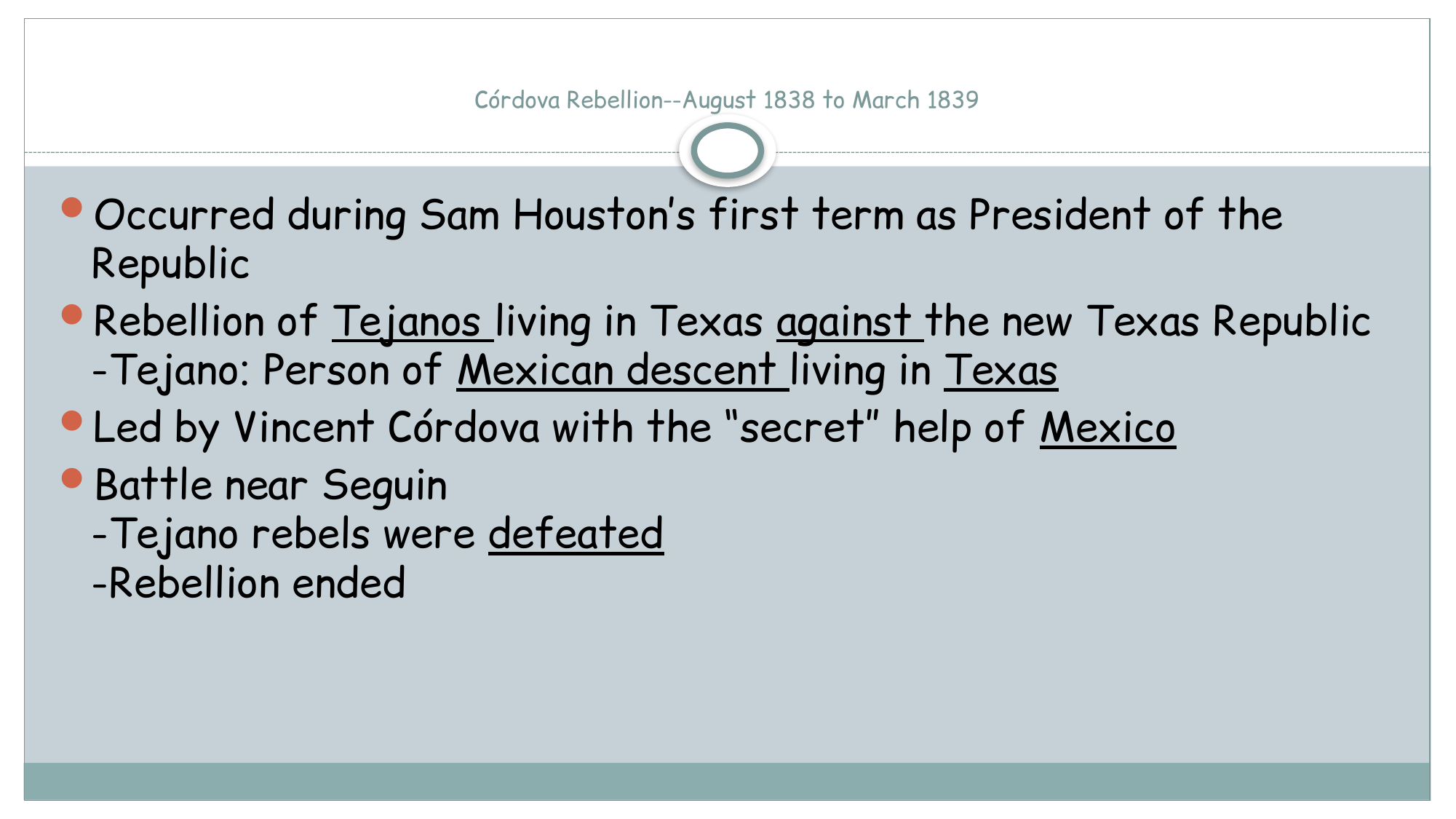

# Córdova Rebellion--August 1838 to March 1839
Occurred during Sam Houston’s first term as President of the Republic
Rebellion of Tejanos living in Texas against the new Texas Republic
-Tejano: Person of Mexican descent living in Texas
Led by Vincent Córdova with the “secret” help of Mexico
Battle near Seguin
-Tejano rebels were defeated
-Rebellion ended